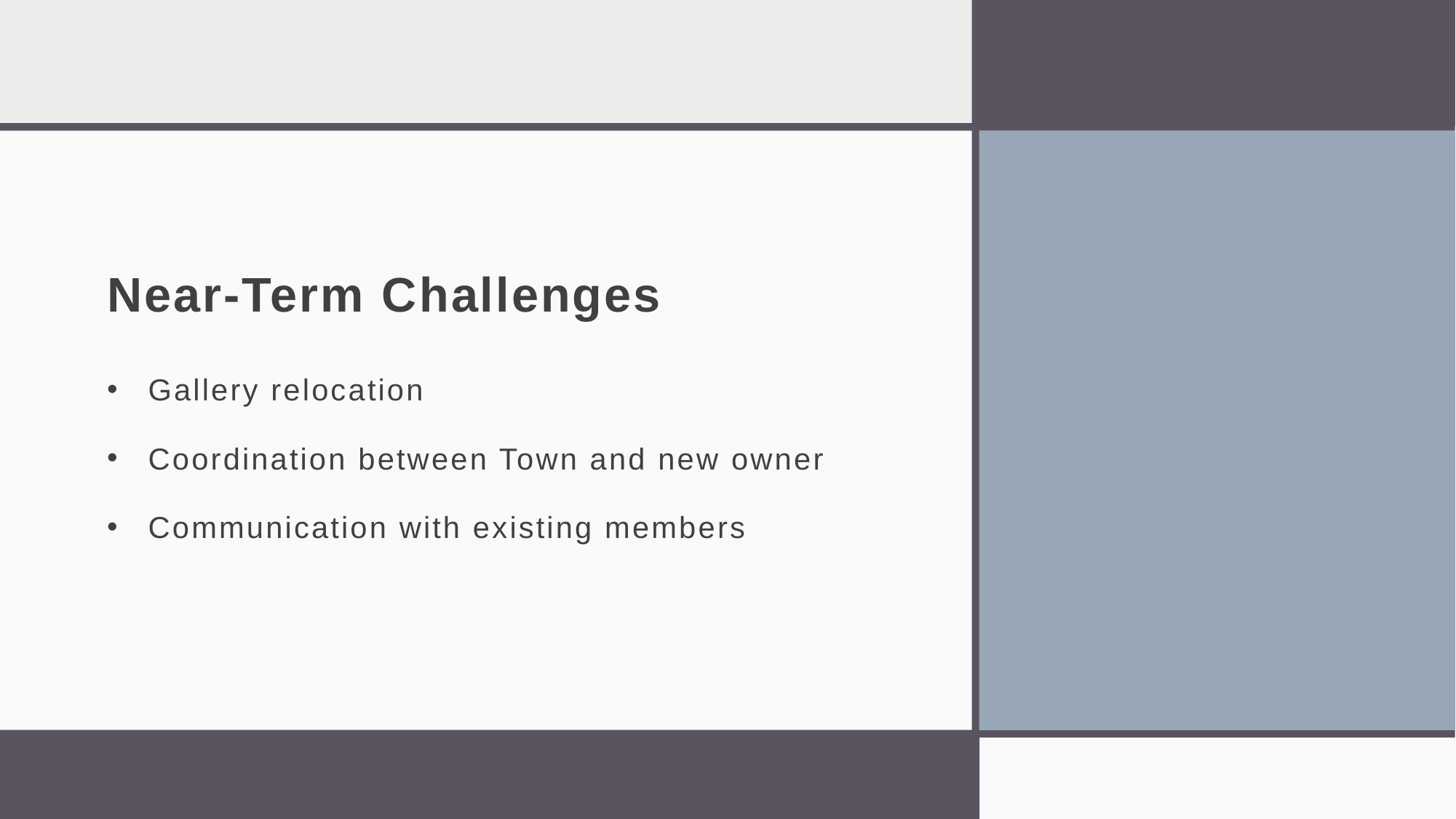

# Near-Term Challenges
Gallery relocation
Coordination between Town and new owner
Communication with existing members